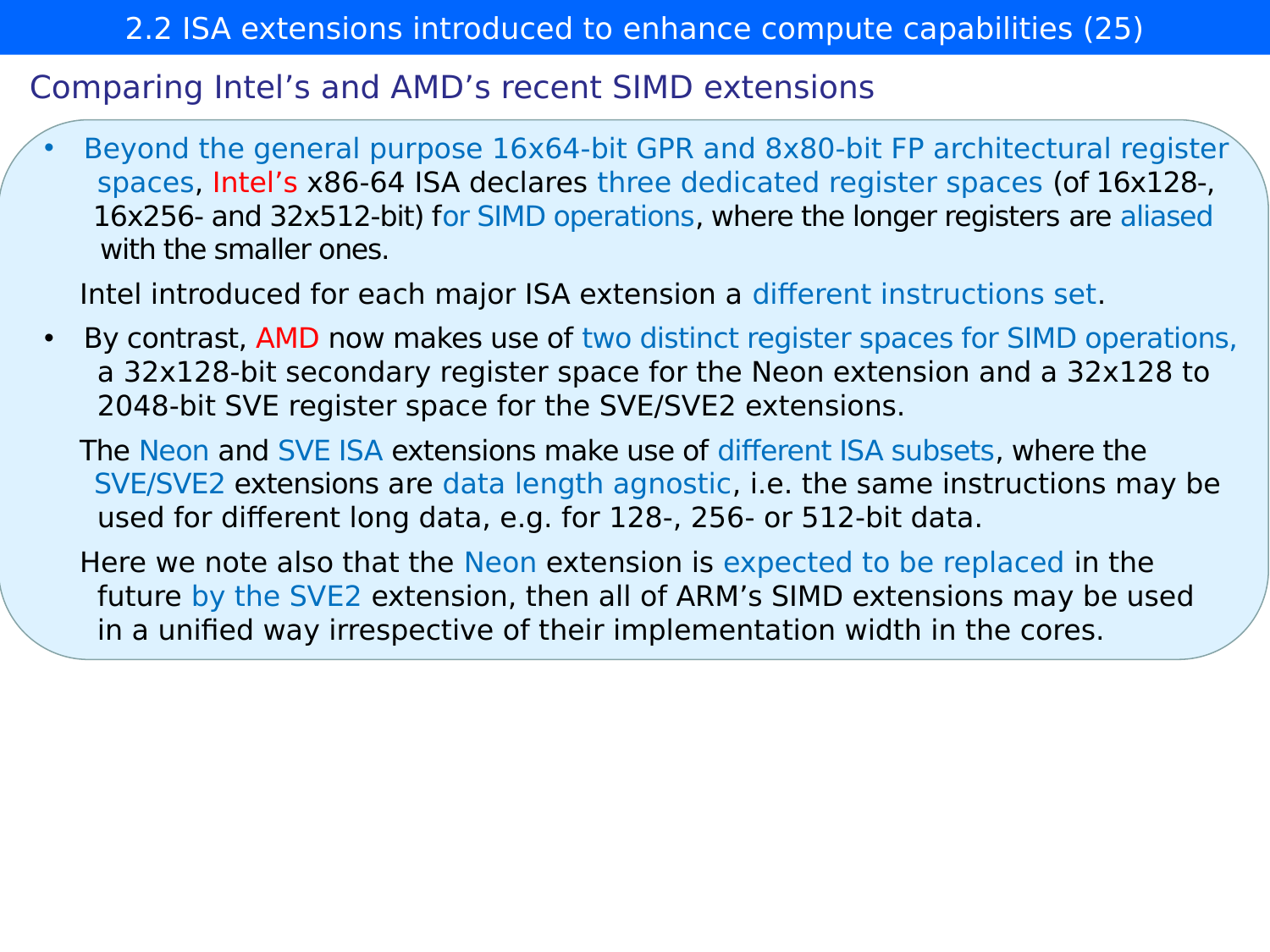

# 2.2 ISA extensions introduced to enhance compute capabilities (25)
Comparing Intel’s and AMD’s recent SIMD extensions

Beyond the general purpose 16x64-bit GPR and 8x80-bit FP architectural register
      spaces, Intel’s x86-64 ISA declares three dedicated register spaces (of 16x128-,
      16x256- and 32x512-bit) for SIMD operations, where the longer registers are aliased
       with the smaller ones.
    Intel introduced for each major ISA extension a different instructions set.
By contrast, AMD now makes use of two distinct register spaces for SIMD operations,
      a 32x128-bit secondary register space for the Neon extension and a 32x128 to
      2048-bit SVE register space for the SVE/SVE2 extensions.
    The Neon and SVE ISA extensions make use of different ISA subsets, where the
      SVE/SVE2 extensions are data length agnostic, i.e. the same instructions may be
      used for different long data, e.g. for 128-, 256- or 512-bit data.
    Here we note also that the Neon extension is expected to be replaced in the
      future by the SVE2 extension, then all of ARM’s SIMD extensions may be used
      in a unified way irrespective of their implementation width in the cores.